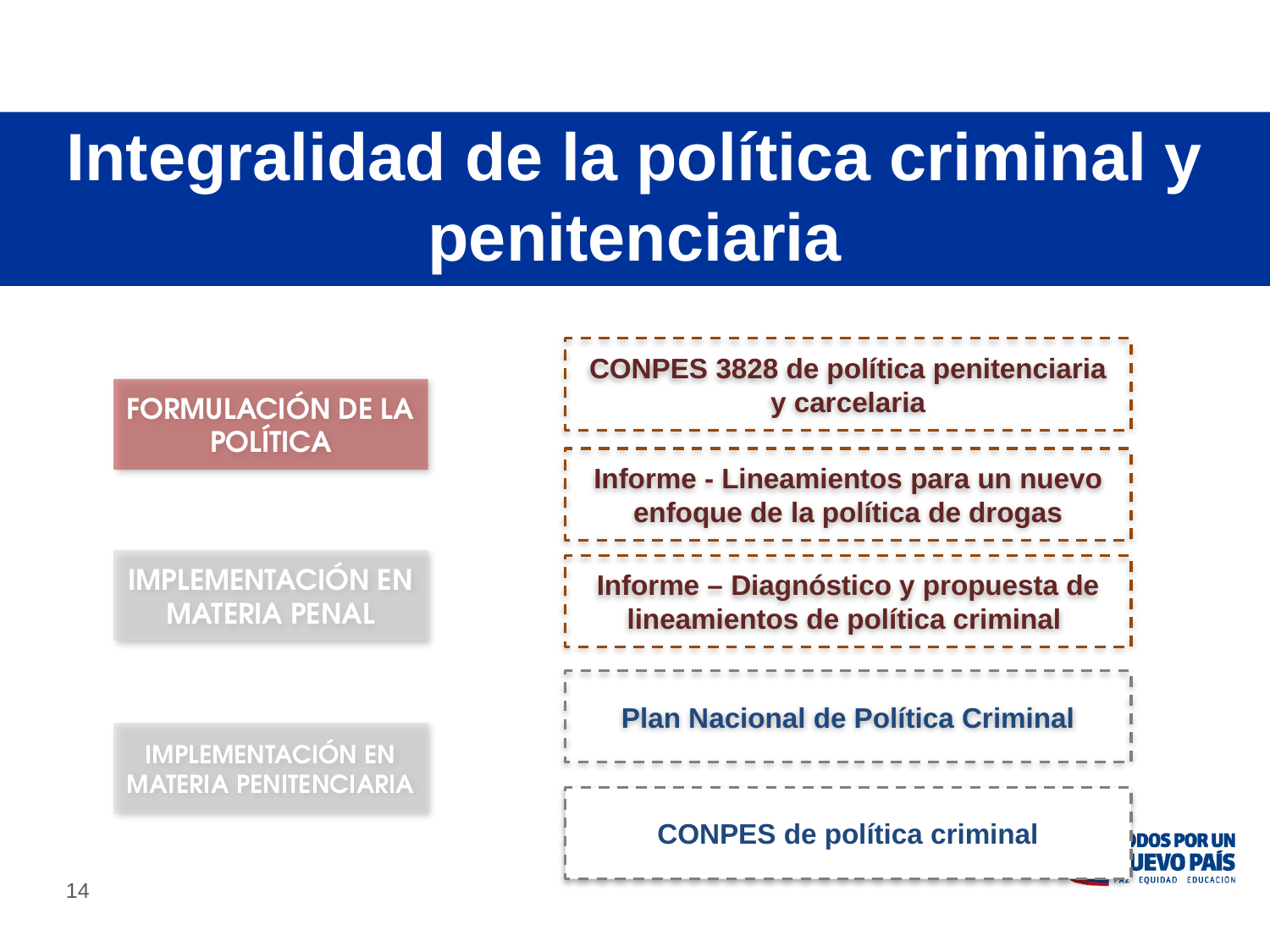

# Integralidad de la política criminal y penitenciaria
CONPES 3828 de política penitenciaria y carcelaria
FORMULACIÓN DE LA POLÍTICA
Informe - Lineamientos para un nuevo enfoque de la política de drogas
IMPLEMENTACIÓN EN MATERIA PENAL
Informe – Diagnóstico y propuesta de lineamientos de política criminal
Plan Nacional de Política Criminal
IMPLEMENTACIÓN EN MATERIA PENITENCIARIA
CONPES de política criminal